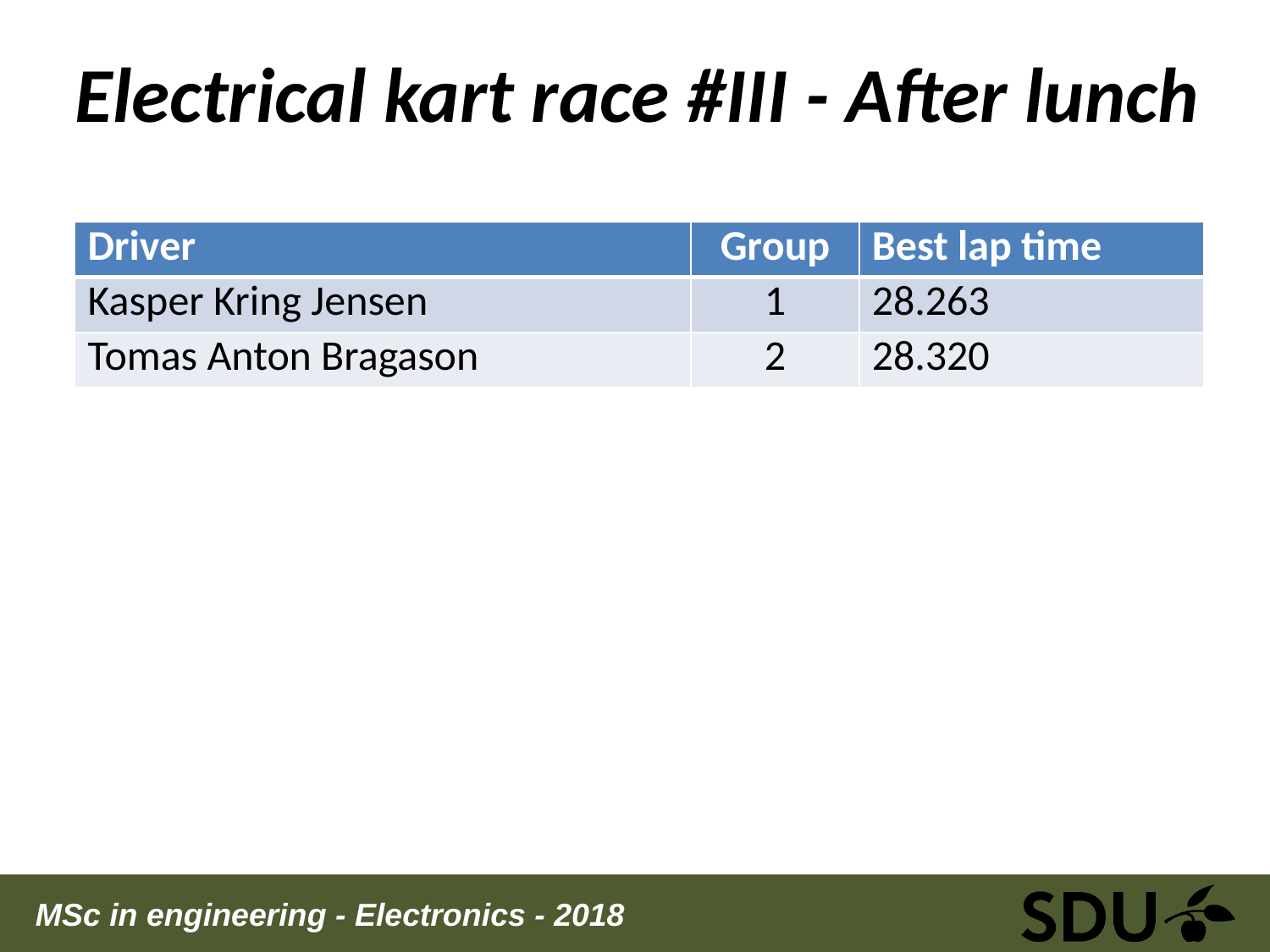

# Electrical kart race #III - After lunch

| Driver | Group | Best lap time |
| --- | --- | --- |
| Kasper Kring Jensen | 1 | 28.263 |
| Tomas Anton Bragason | 2 | 28.320 |